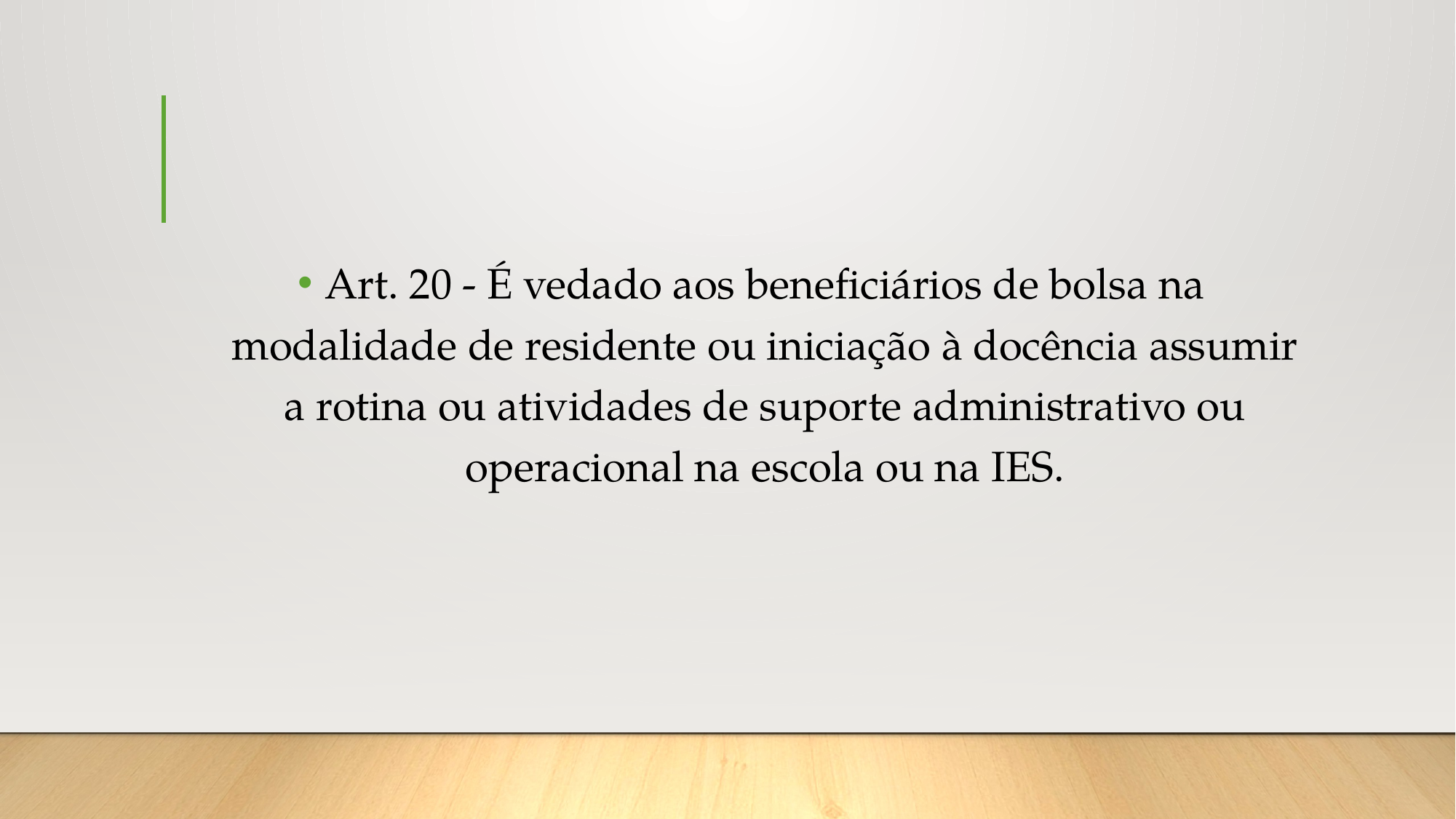

Art. 20 - É vedado aos beneficiários de bolsa na modalidade de residente ou iniciação à docência assumir a rotina ou atividades de suporte administrativo ou operacional na escola ou na IES.